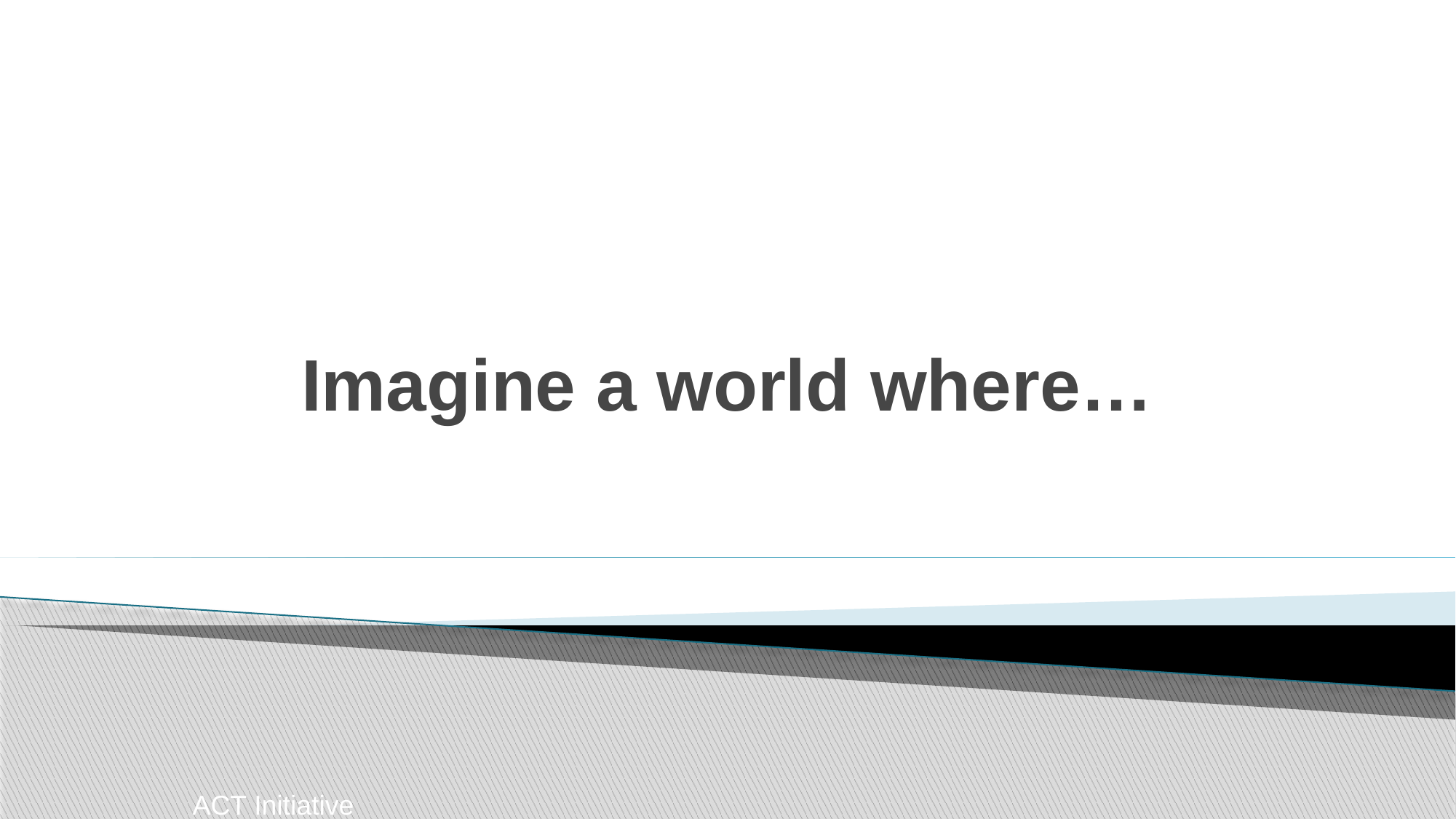

# Imagine a world where…
ACT Initiative